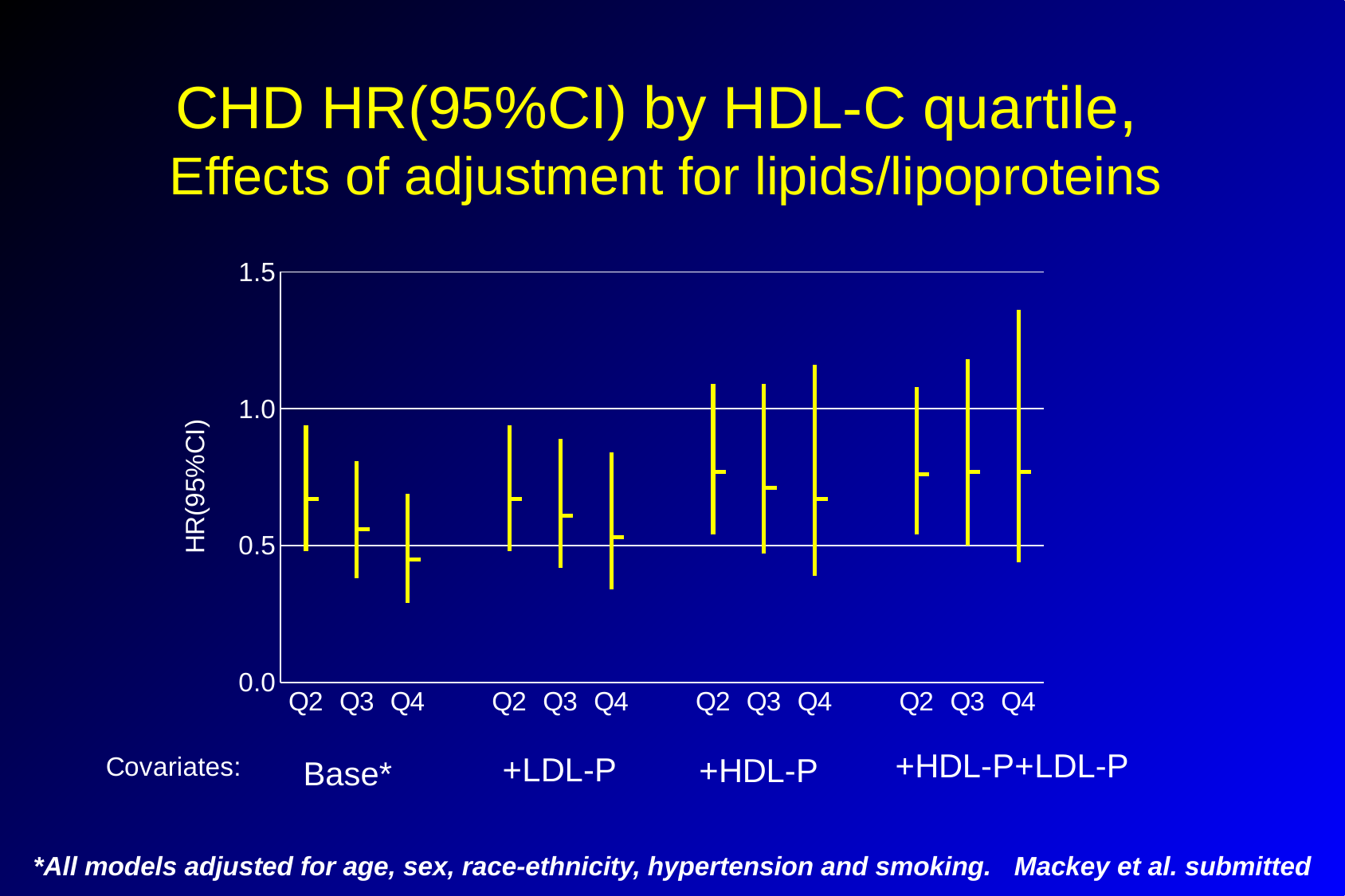

# CHD HR(95%CI) by HDL-C quartile, Effects of adjustment for lipids/lipoproteins

[unsupported chart]

Base*
*All models adjusted for age, sex, race-ethnicity, hypertension and smoking.
Mackey et al. submitted